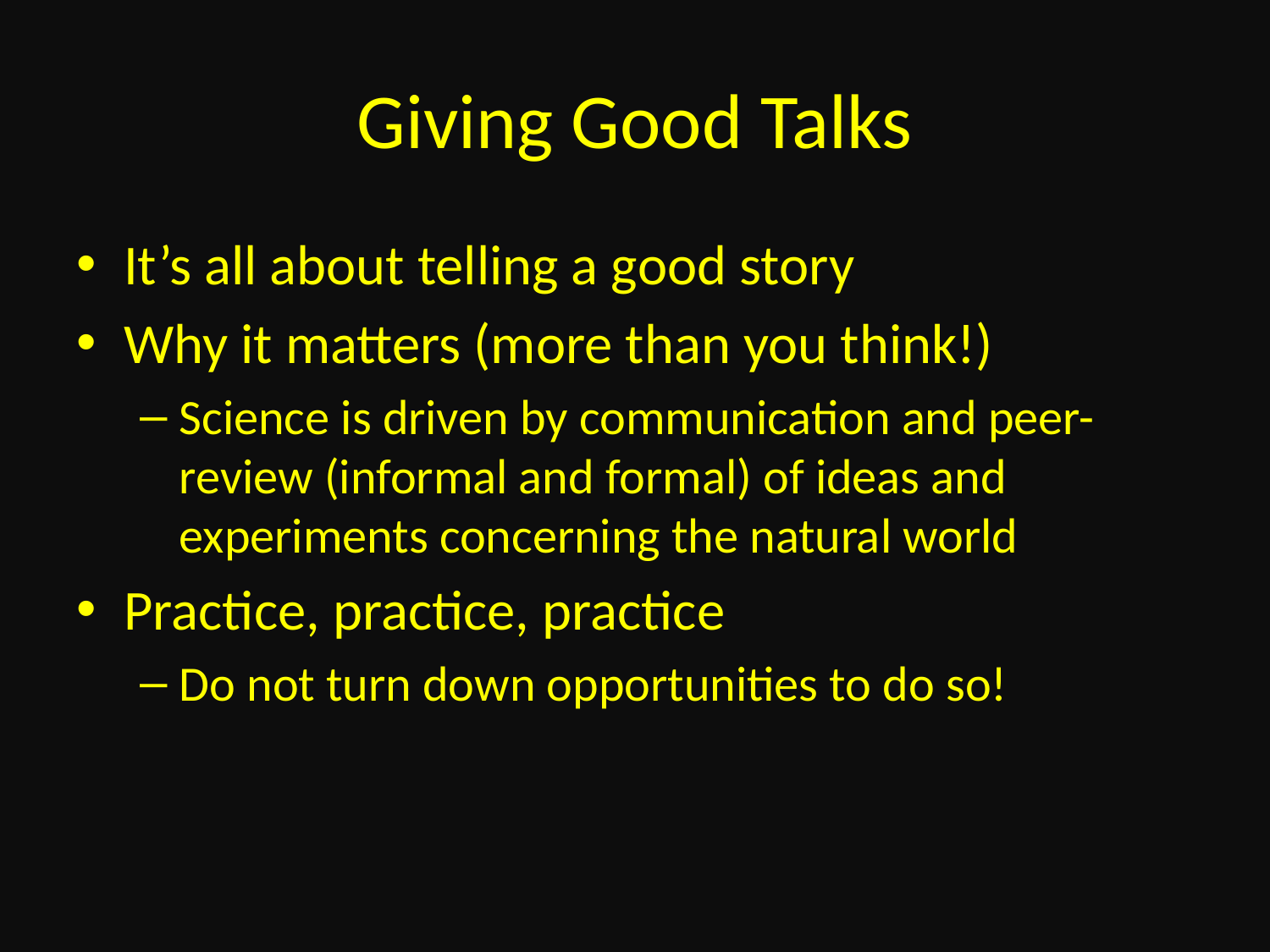

# Giving Good Talks
It’s all about telling a good story
Why it matters (more than you think!)
Science is driven by communication and peer-review (informal and formal) of ideas and experiments concerning the natural world
Practice, practice, practice
Do not turn down opportunities to do so!